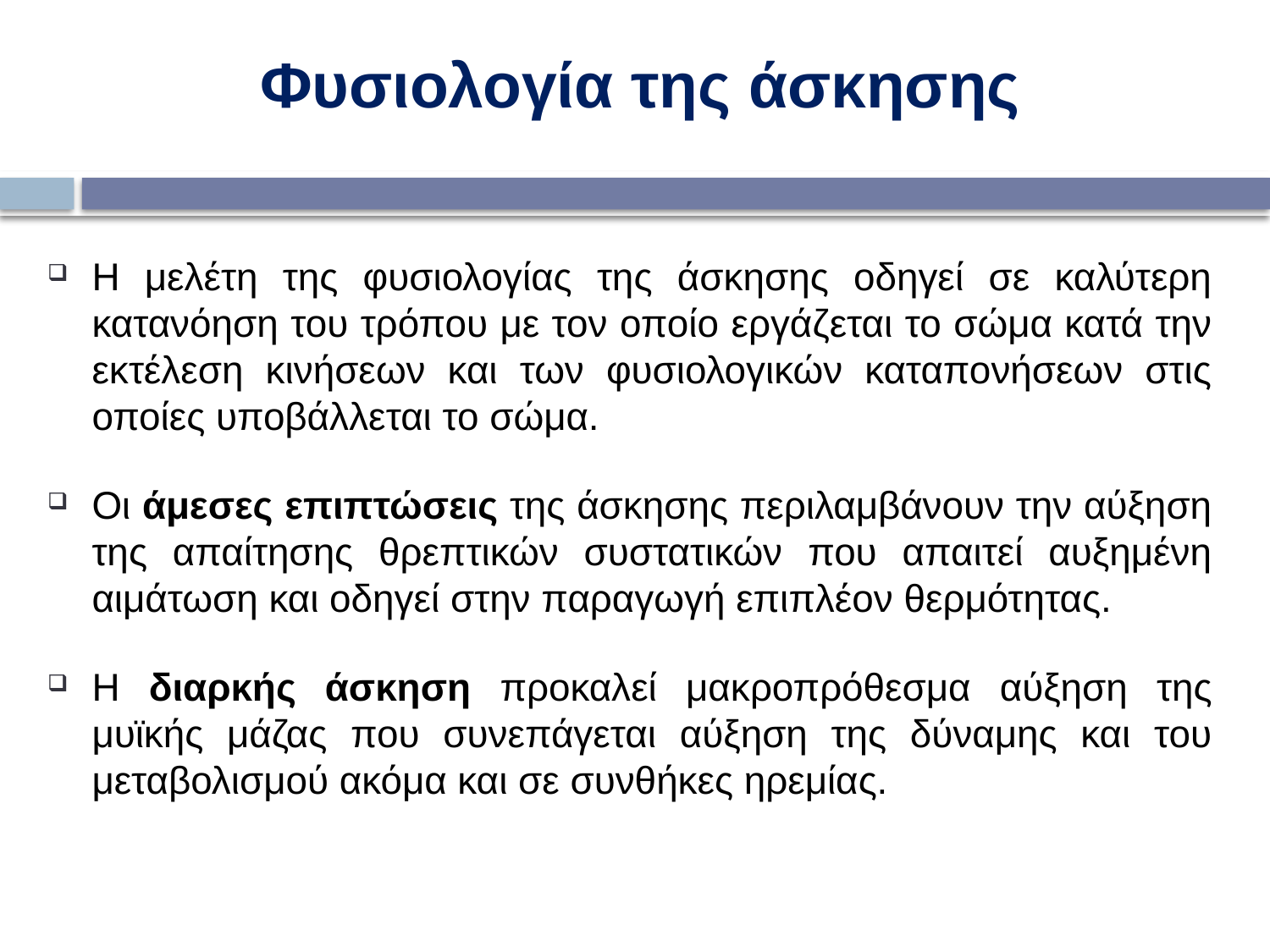

Φυσιολογία της άσκησης

Η μελέτη της φυσιολογίας της άσκησης οδηγεί σε καλύτερη κατανόηση του τρόπου με τον οποίο εργάζεται το σώμα κατά την εκτέλεση κινήσεων και των φυσιολογικών καταπονήσεων στις οποίες υποβάλλεται το σώμα.
Οι άμεσες επιπτώσεις της άσκησης περιλαμβάνουν την αύξηση της απαίτησης θρεπτικών συστατικών που απαιτεί αυξημένη αιμάτωση και οδηγεί στην παραγωγή επιπλέον θερμότητας.
Η διαρκής άσκηση προκαλεί μακροπρόθεσμα αύξηση της μυϊκής μάζας που συνεπάγεται αύξηση της δύναμης και του μεταβολισμού ακόμα και σε συνθήκες ηρεμίας.